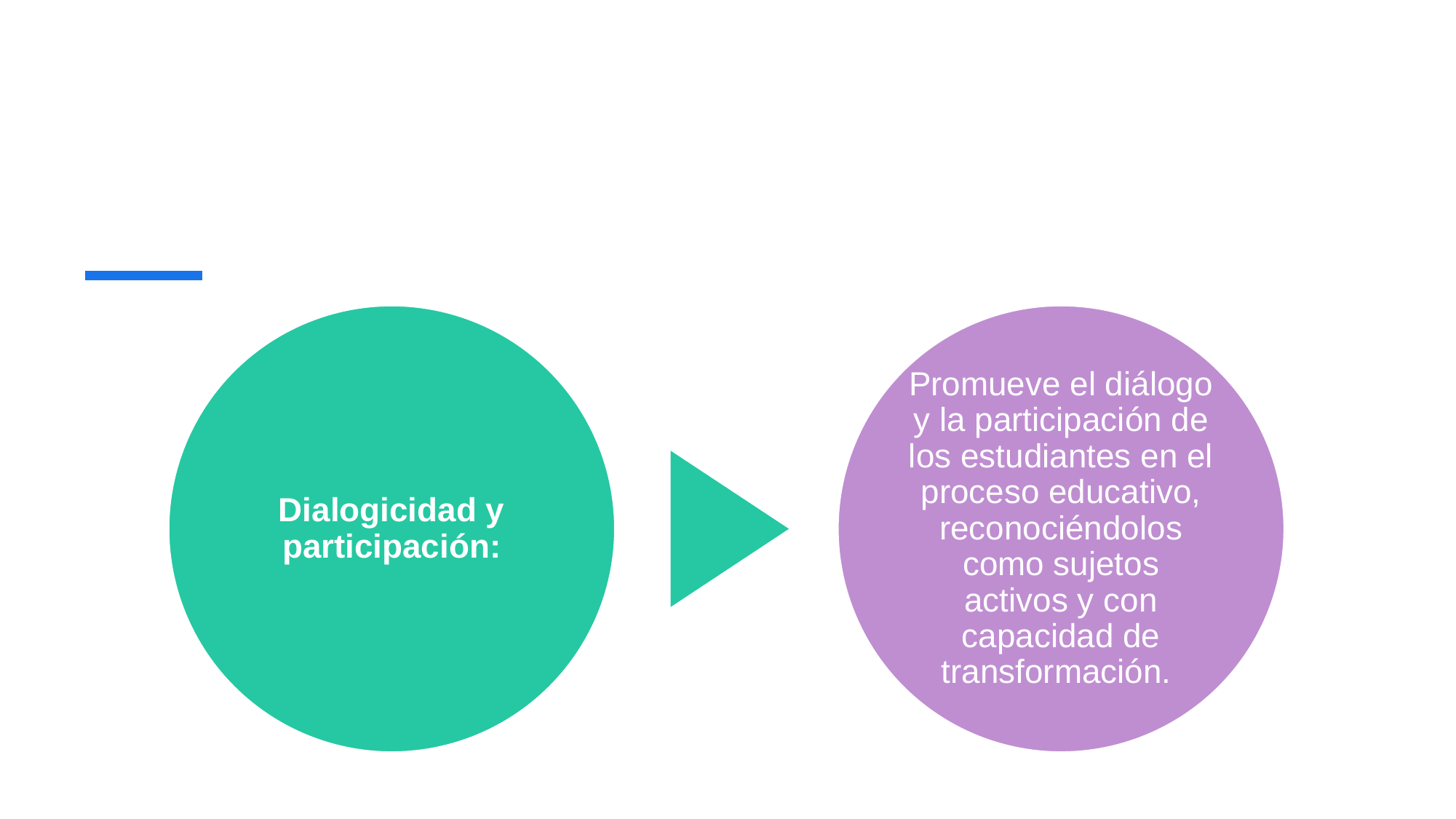

#
Dialogicidad y participación:
Promueve el diálogo y la participación de los estudiantes en el proceso educativo, reconociéndolos como sujetos activos y con capacidad de transformación.